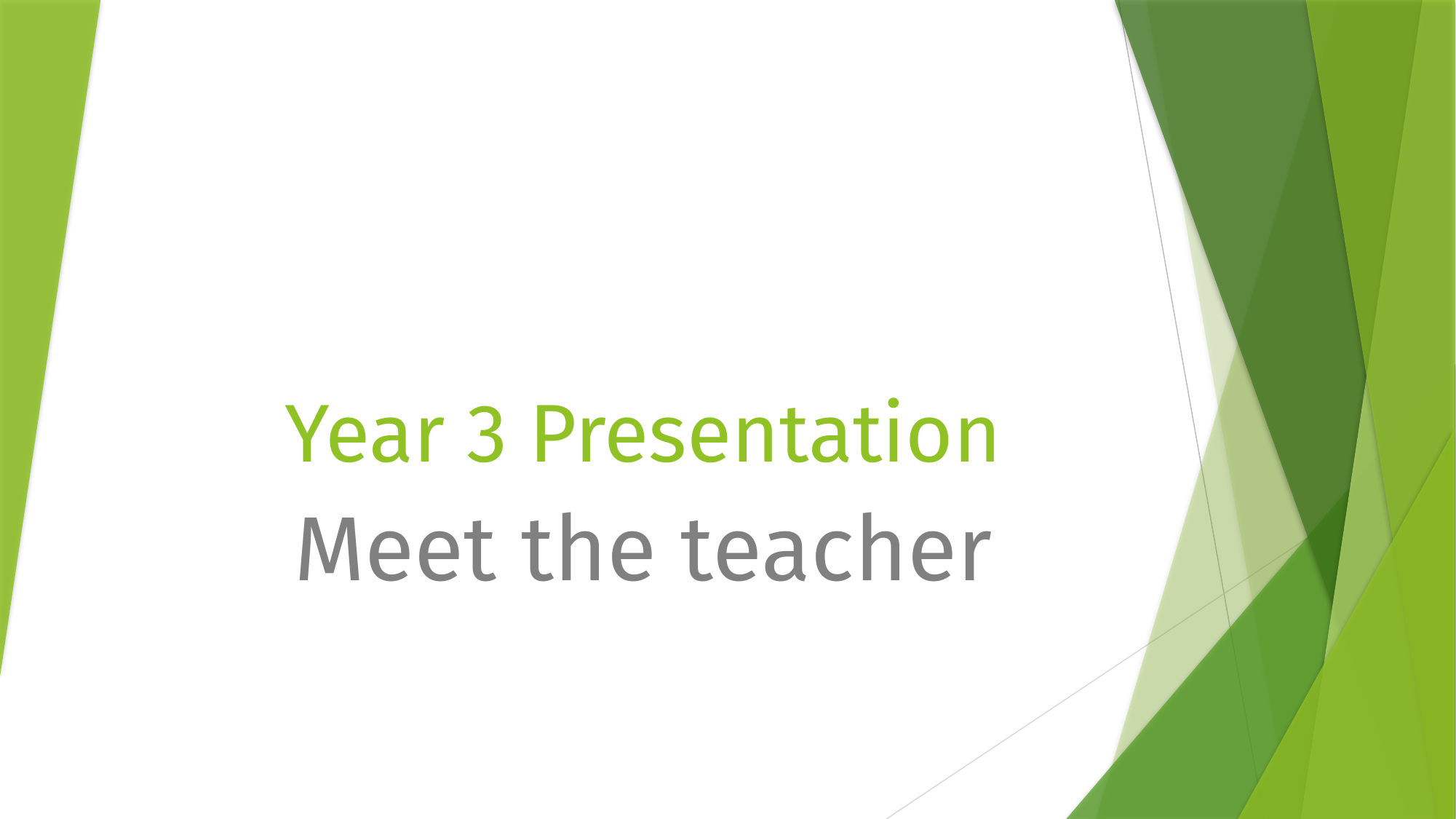

# Year 3 Presentation
Meet the teacher